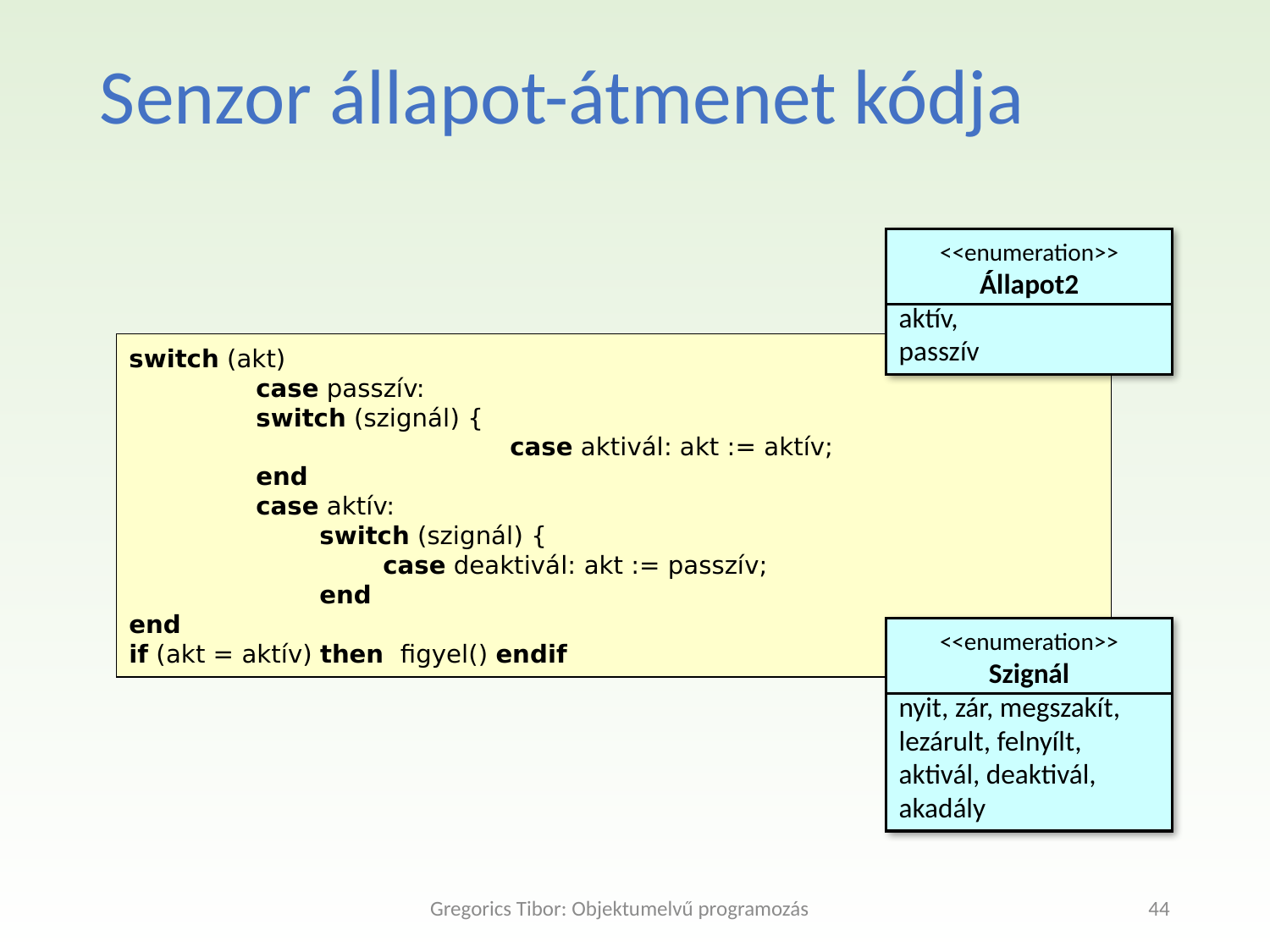

Senzor állapot-átmenet kódja
<<enumeration>>
Állapot2
aktív,
passzív

switch (akt)
	case passzív:
      	switch (szignál) {
 			case aktivál: akt := aktív;
	end
	case aktív:
	switch (szignál) {
	case deaktivál: akt := passzív;
 	end
end
if (akt = aktív) then  figyel() endif
<<enumeration>>
Szignál
nyit, zár, megszakít,
lezárult, felnyílt,
aktivál, deaktivál,
akadály

Gregorics Tibor: Objektumelvű programozás
44